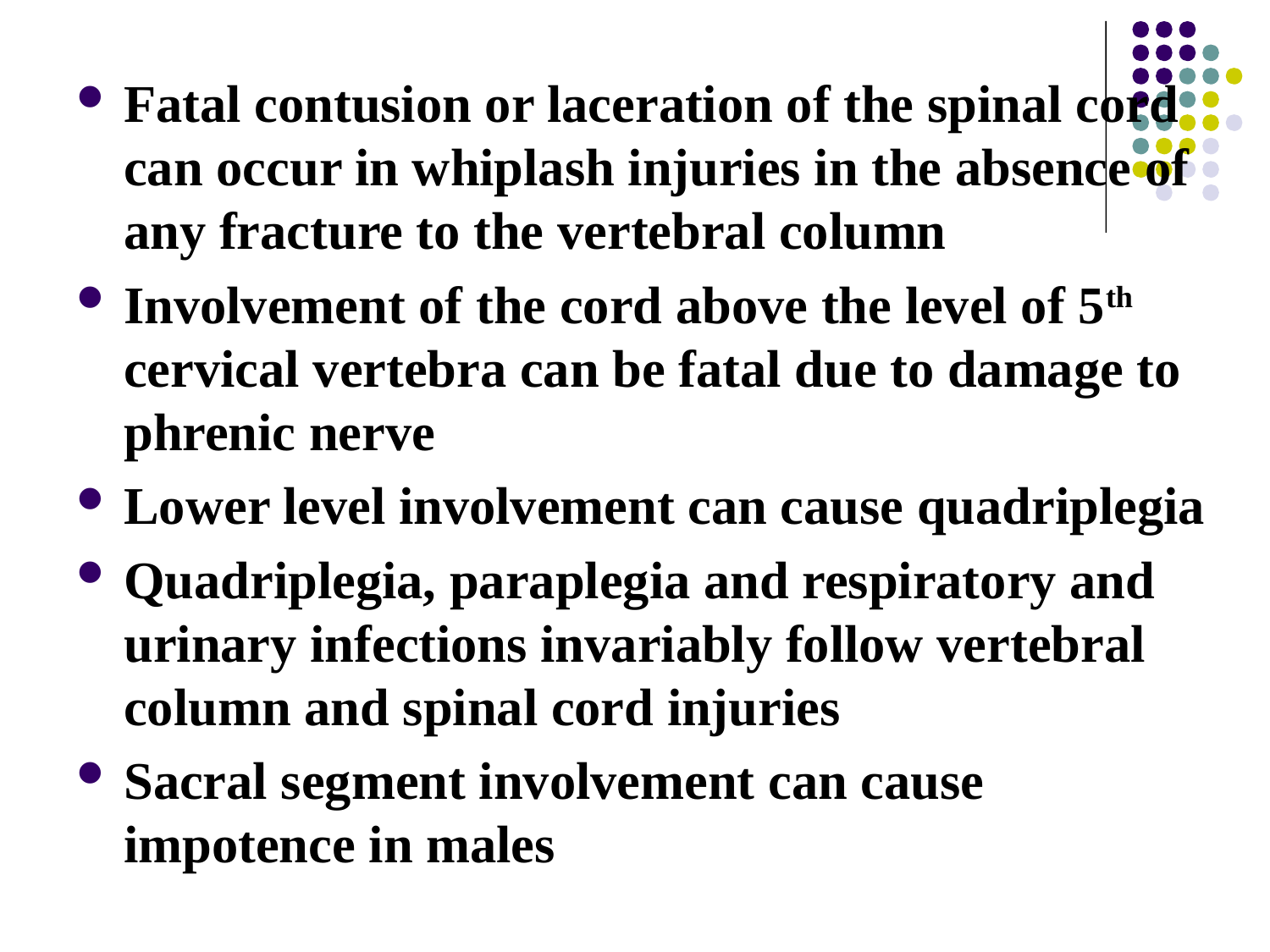

Fatal contusion or laceration of the spinal cord can occur in whiplash injuries in the absence of any fracture to the vertebral column
Involvement of the cord above the level of 5th cervical vertebra can be fatal due to damage to phrenic nerve
Lower level involvement can cause quadriplegia
Quadriplegia, paraplegia and respiratory and urinary infections invariably follow vertebral column and spinal cord injuries
Sacral segment involvement can cause impotence in males